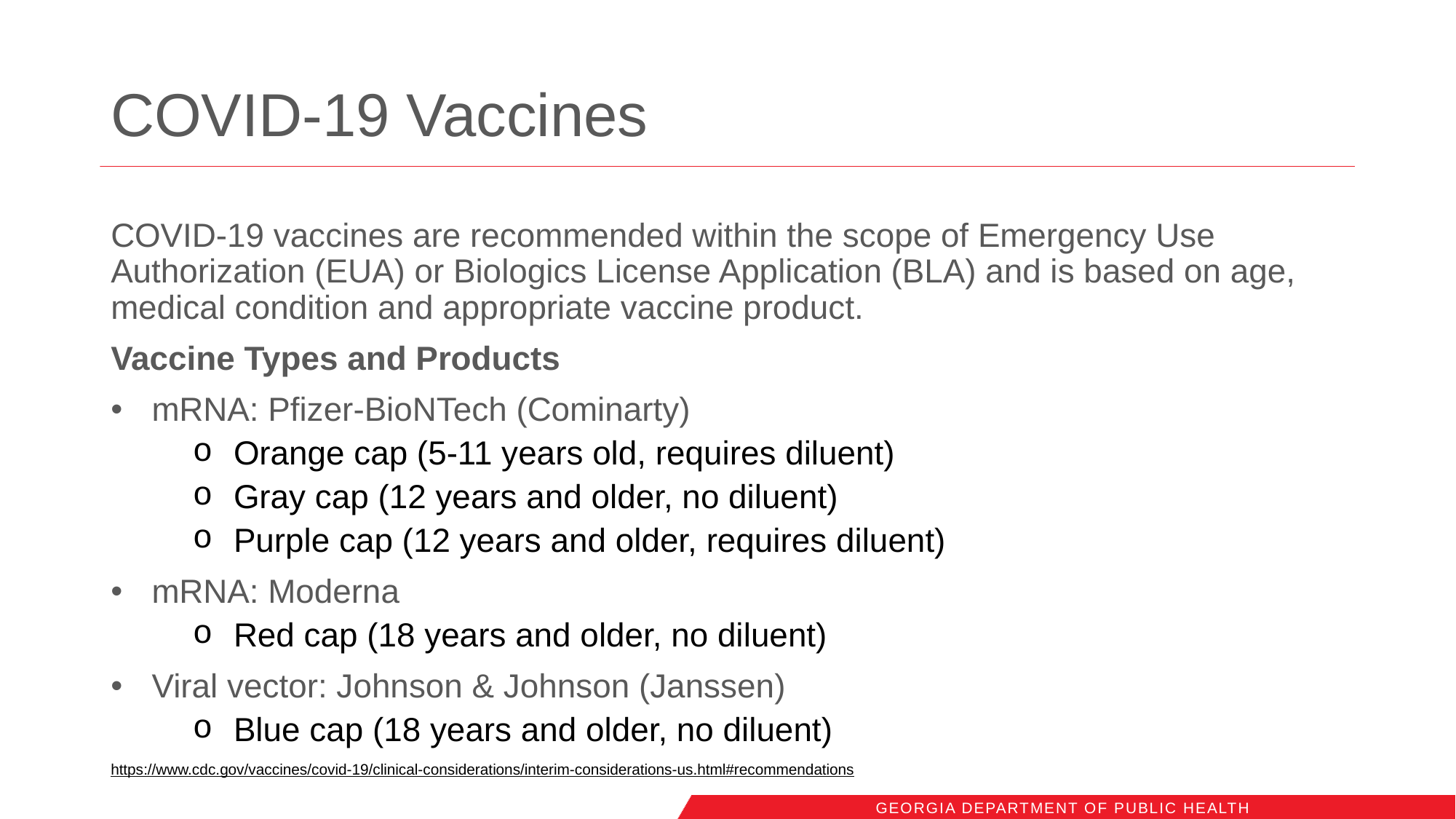

# COVID-19 Vaccines
COVID-19 vaccines are recommended within the scope of Emergency Use Authorization (EUA) or Biologics License Application (BLA) and is based on age, medical condition and appropriate vaccine product.
Vaccine Types and Products
mRNA: Pfizer-BioNTech (Cominarty)
Orange cap (5-11 years old, requires diluent)
Gray cap (12 years and older, no diluent)
Purple cap (12 years and older, requires diluent)
mRNA: Moderna
Red cap (18 years and older, no diluent)
Viral vector: Johnson & Johnson (Janssen)
Blue cap (18 years and older, no diluent)

https://www.cdc.gov/vaccines/covid-19/clinical-considerations/interim-considerations-us.html#recommendations